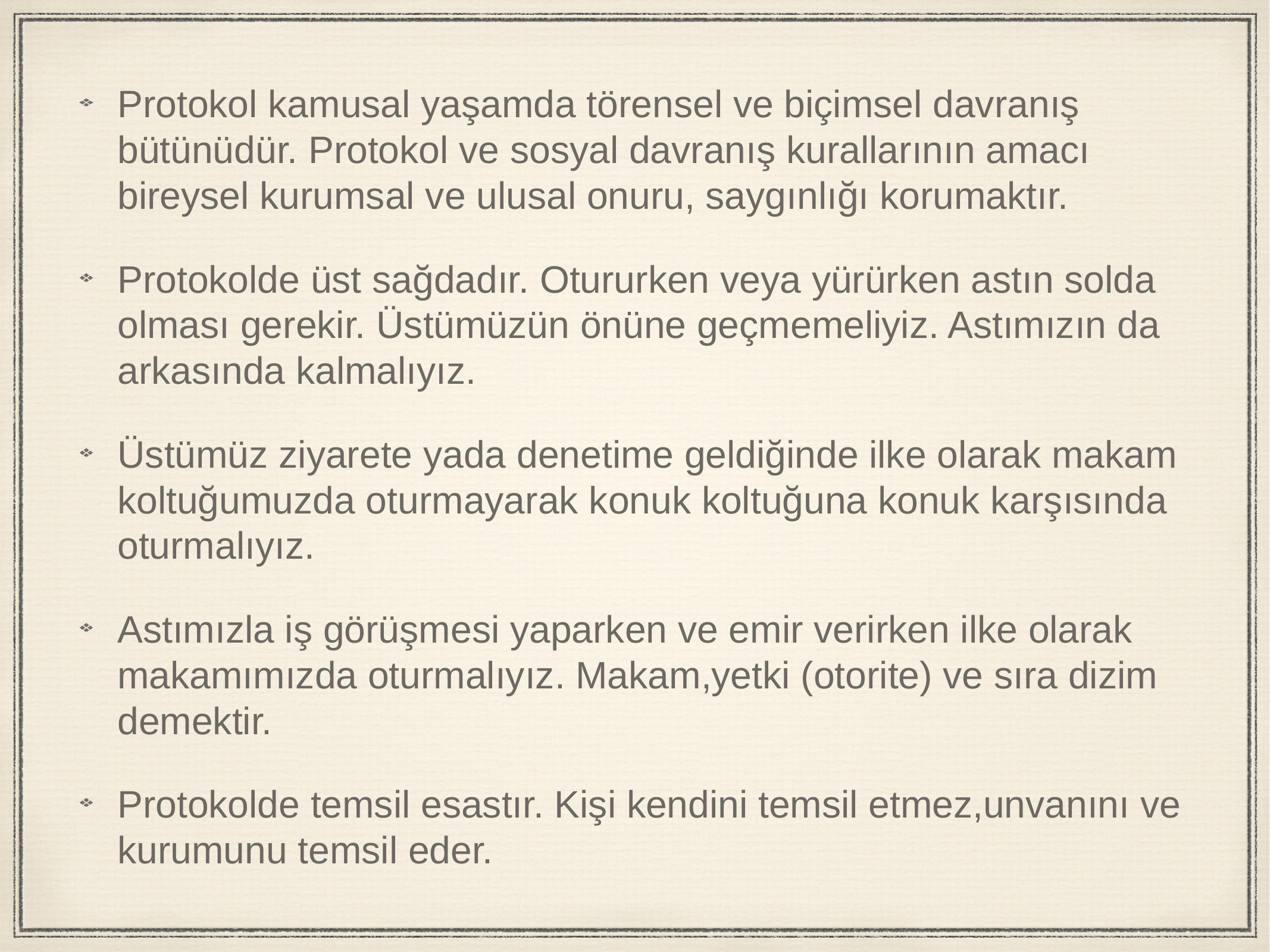

Protokol kamusal yaşamda törensel ve biçimsel davranış bütünüdür. Protokol ve sosyal davranış kurallarının amacı bireysel kurumsal ve ulusal onuru, saygınlığı korumaktır.
Protokolde üst sağdadır. Otururken veya yürürken astın solda olması gerekir. Üstümüzün önüne geçmemeliyiz. Astımızın da arkasında kalmalıyız.
Üstümüz ziyarete yada denetime geldiğinde ilke olarak makam koltuğumuzda oturmayarak konuk koltuğuna konuk karşısında oturmalıyız.
Astımızla iş görüşmesi yaparken ve emir verirken ilke olarak makamımızda oturmalıyız. Makam,yetki (otorite) ve sıra dizim demektir.
Protokolde temsil esastır. Kişi kendini temsil etmez,unvanını ve kurumunu temsil eder.